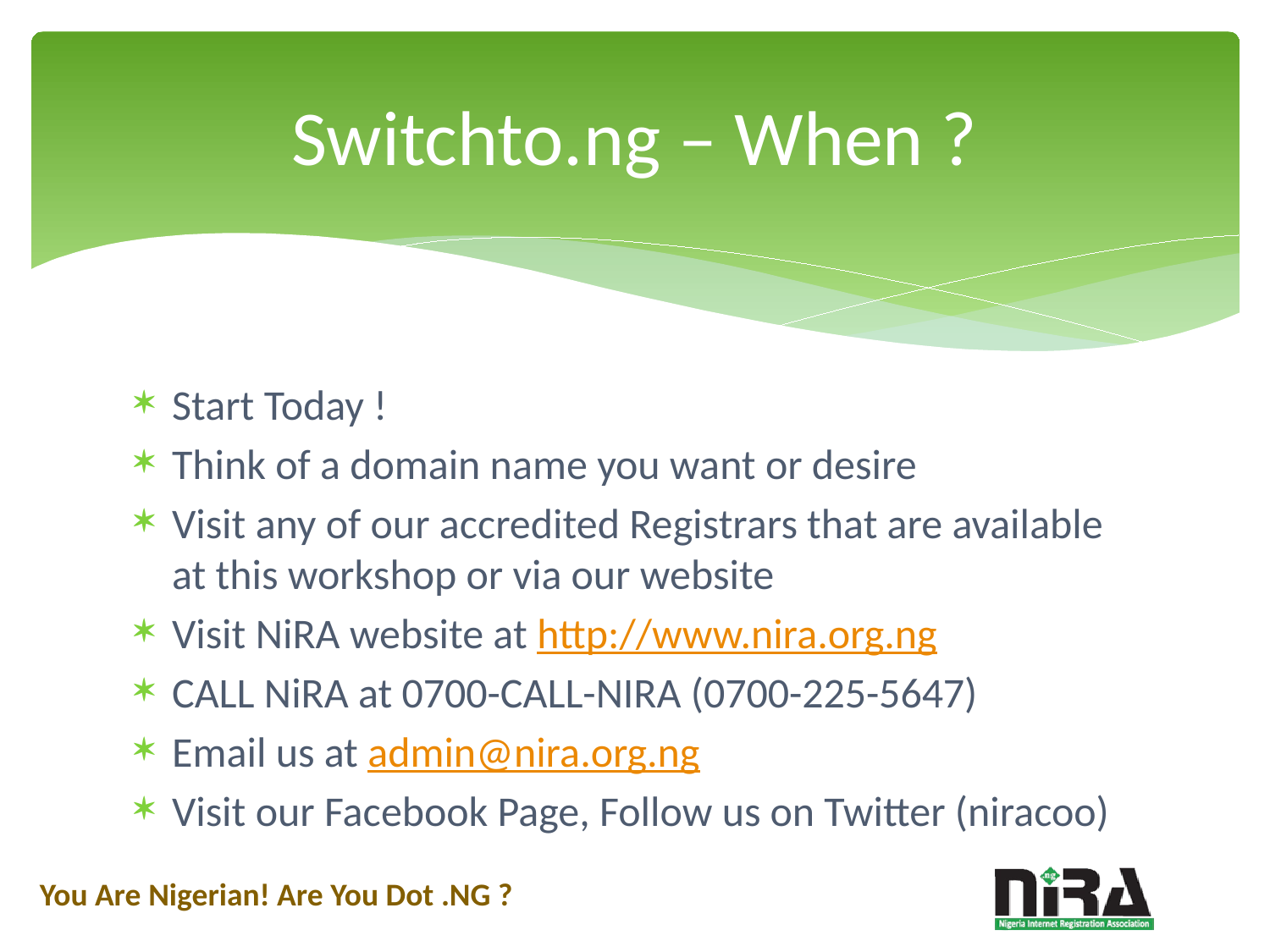

# Switchto.ng – When ?
Start Today !
Think of a domain name you want or desire
Visit any of our accredited Registrars that are available at this workshop or via our website
Visit NiRA website at http://www.nira.org.ng
CALL NiRA at 0700-CALL-NIRA (0700-225-5647)
Email us at admin@nira.org.ng
Visit our Facebook Page, Follow us on Twitter (niracoo)
You Are Nigerian! Are You Dot .NG ?